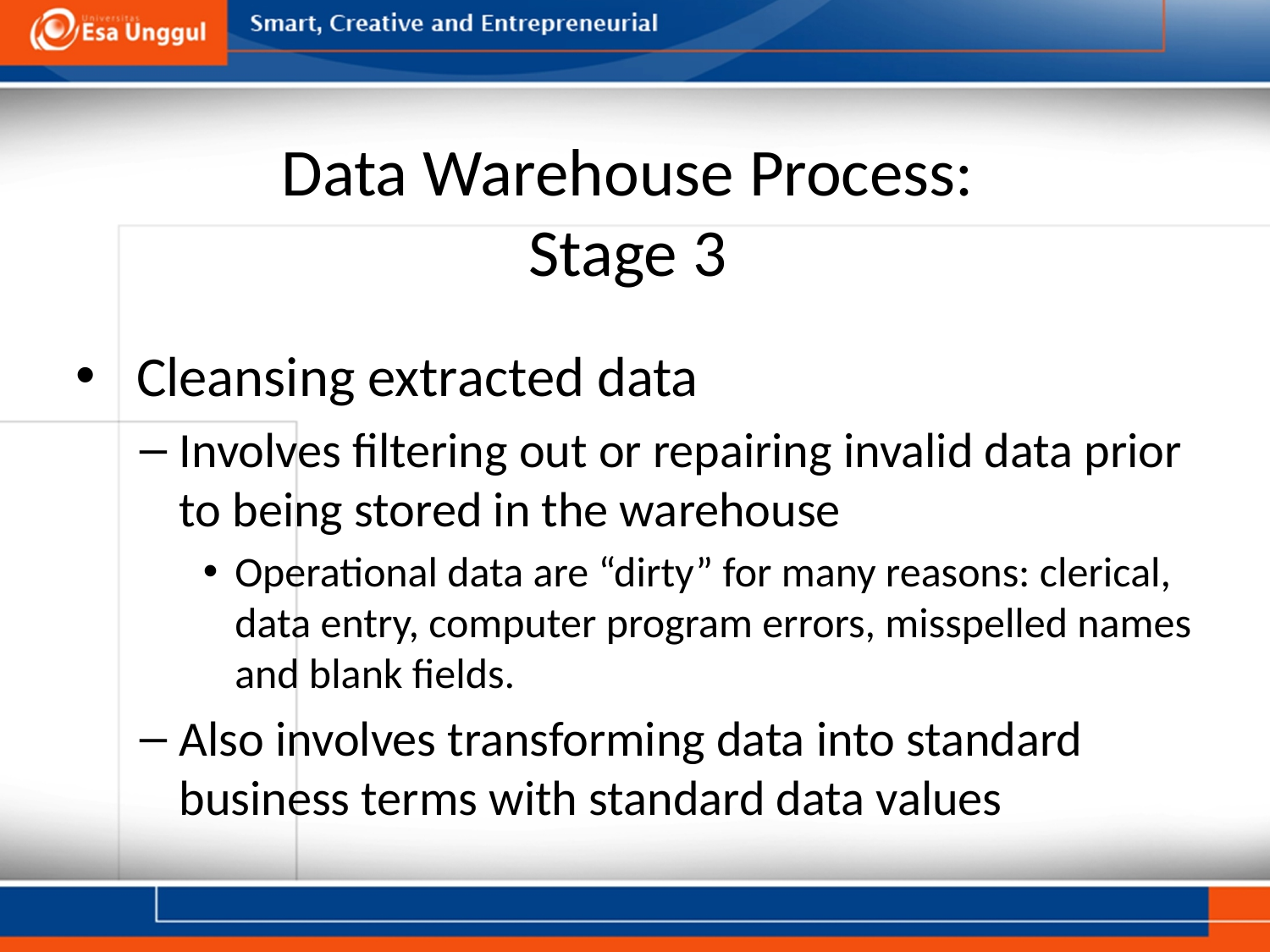

# Data Warehouse Process: Stage 3
 Cleansing extracted data
Involves filtering out or repairing invalid data prior to being stored in the warehouse
Operational data are “dirty” for many reasons: clerical, data entry, computer program errors, misspelled names and blank fields.
Also involves transforming data into standard business terms with standard data values